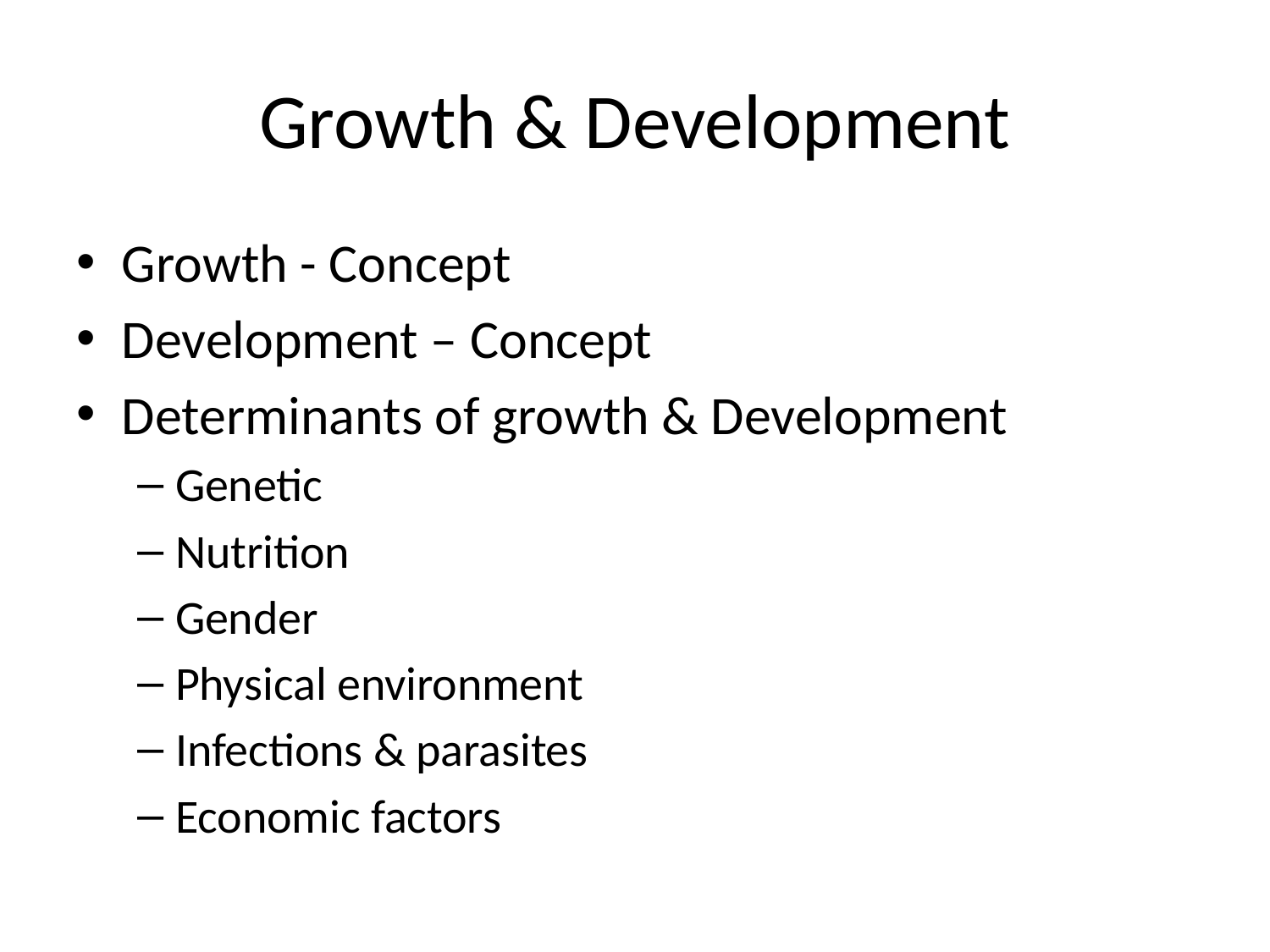

# Growth & Development
Growth - Concept
Development – Concept
Determinants of growth & Development
Genetic
Nutrition
Gender
Physical environment
Infections & parasites
Economic factors